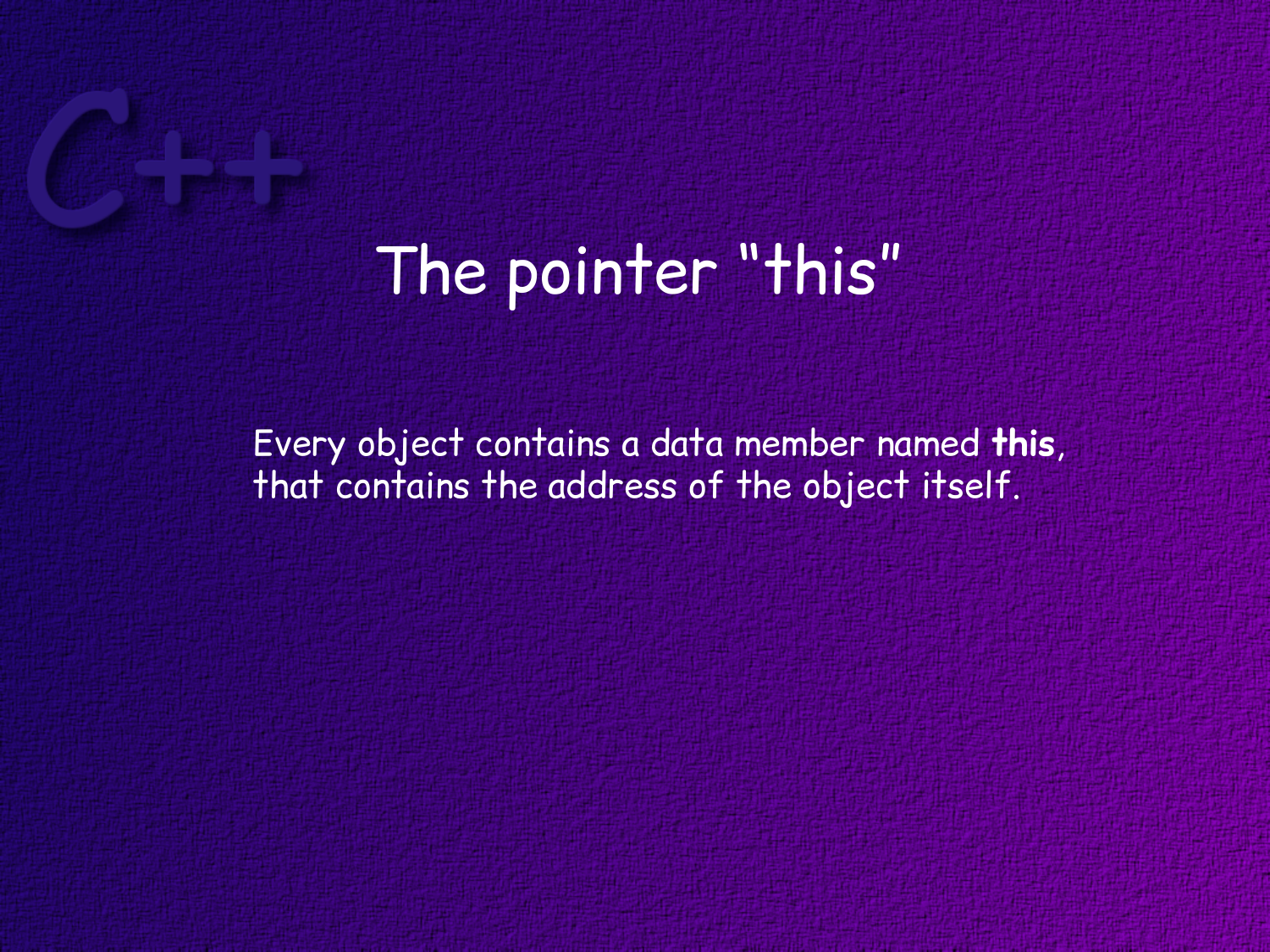

# The pointer “this”
Every object contains a data member named this,
that contains the address of the object itself.